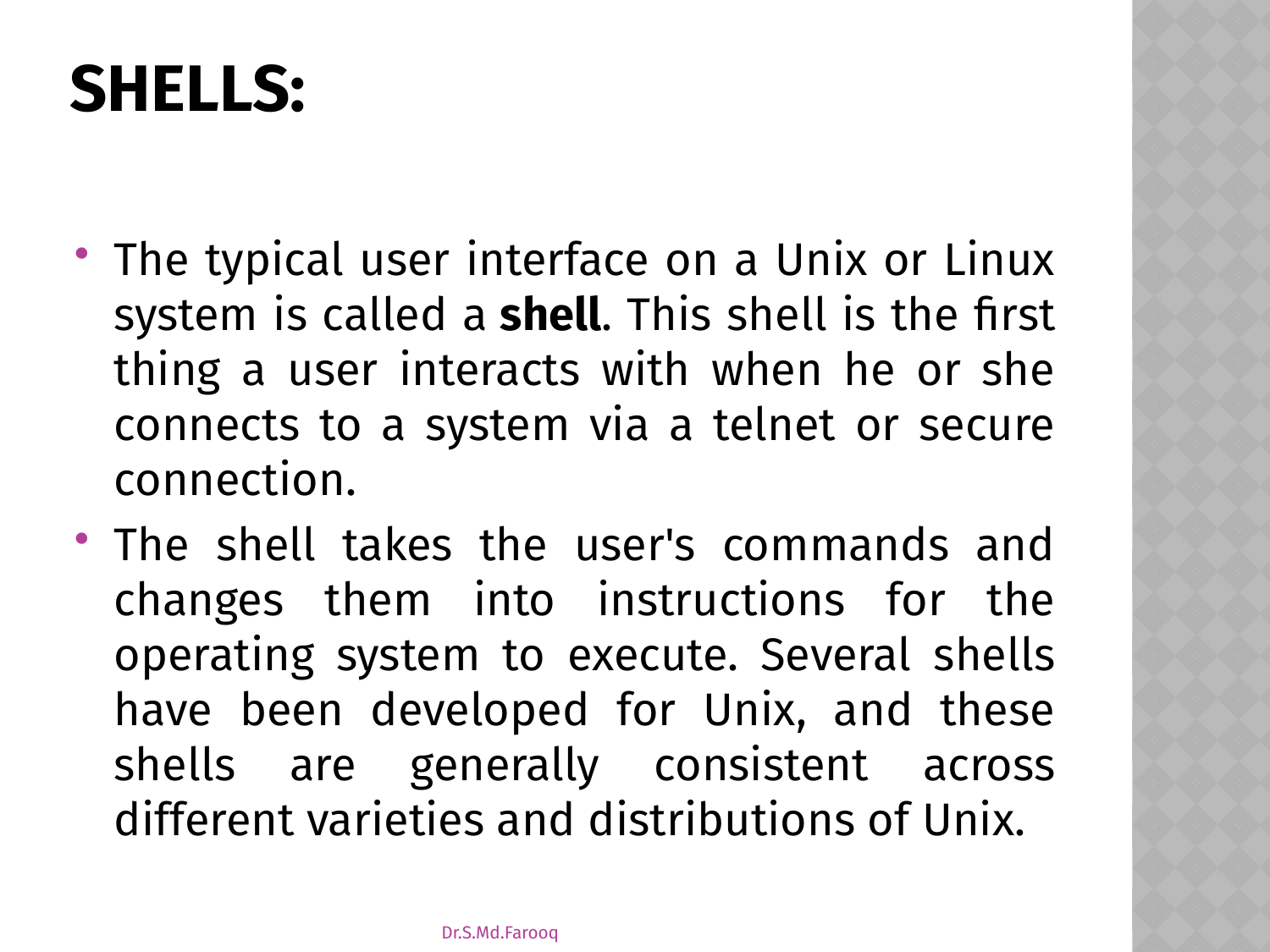

# Shells:
The typical user interface on a Unix or Linux system is called a shell. This shell is the first thing a user interacts with when he or she connects to a system via a telnet or secure connection.
The shell takes the user's commands and changes them into instructions for the operating system to execute. Several shells have been developed for Unix, and these shells are generally consistent across different varieties and distributions of Unix.
Dr.S.Md.Farooq